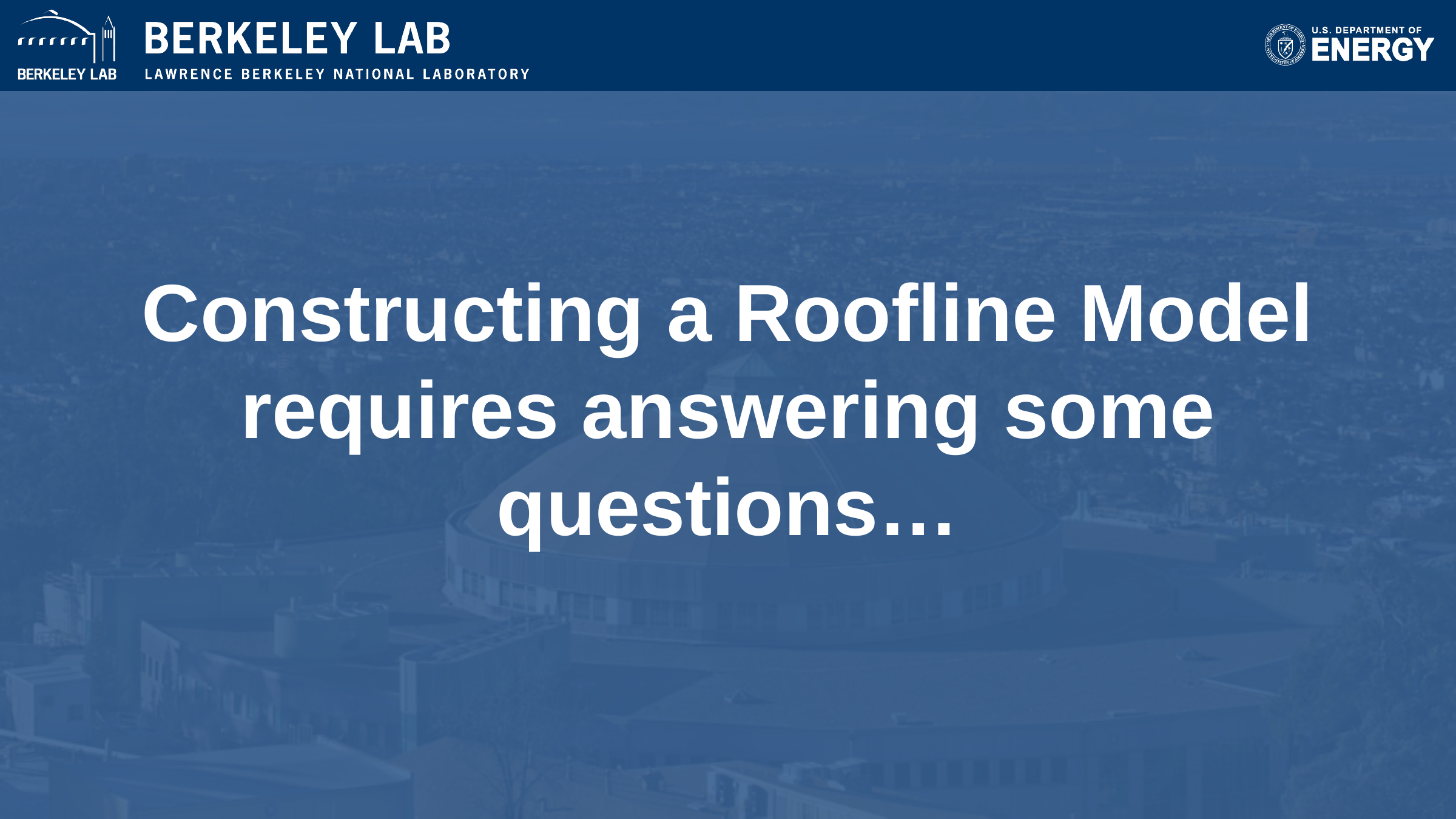

# Constructing a Roofline Model requires answering some questions…